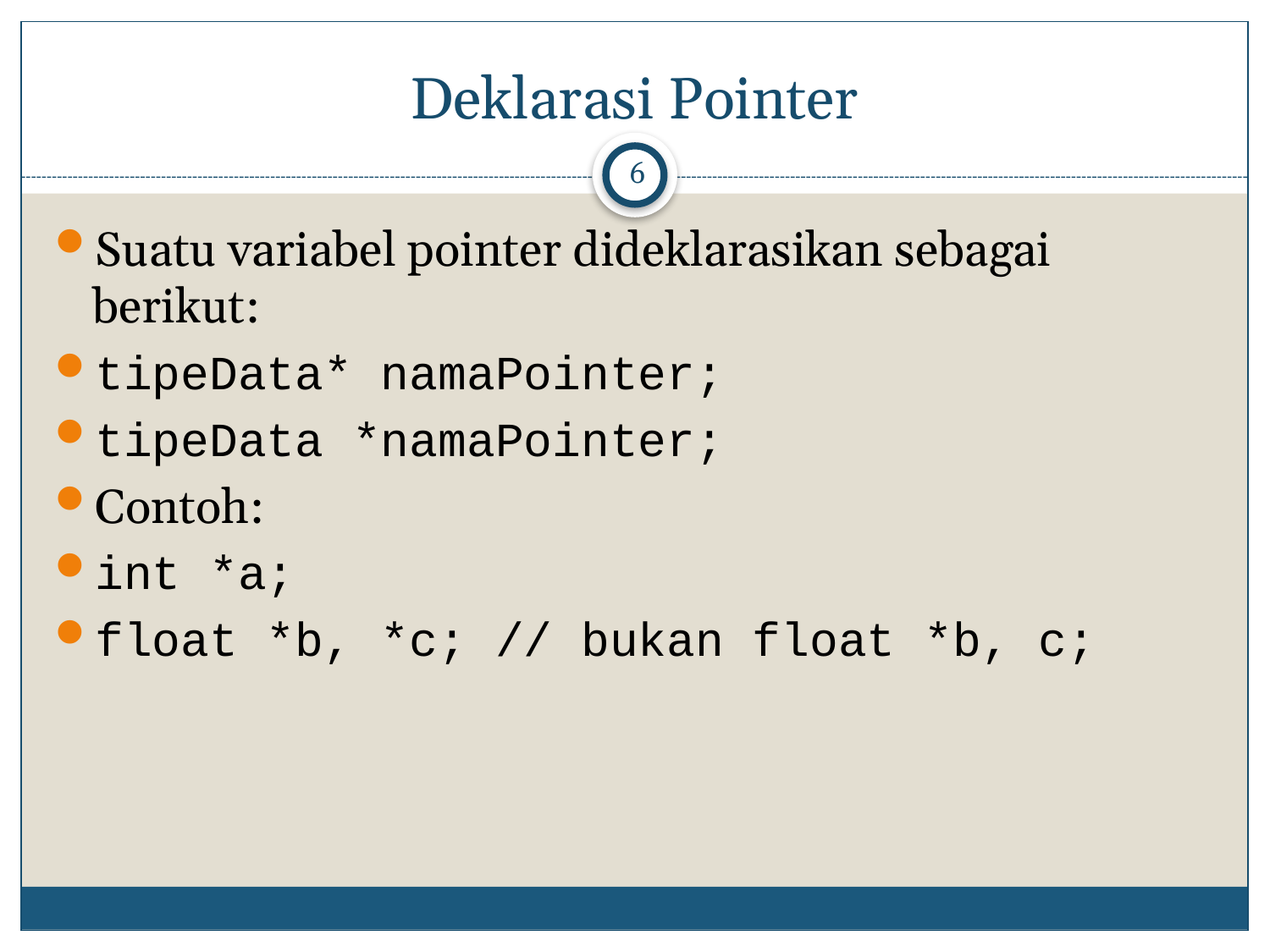

# Deklarasi Pointer
6
Suatu variabel pointer dideklarasikan sebagai berikut:
tipeData* namaPointer;
tipeData *namaPointer;
Contoh:
int *a;
float *b, *c; // bukan float *b, c;